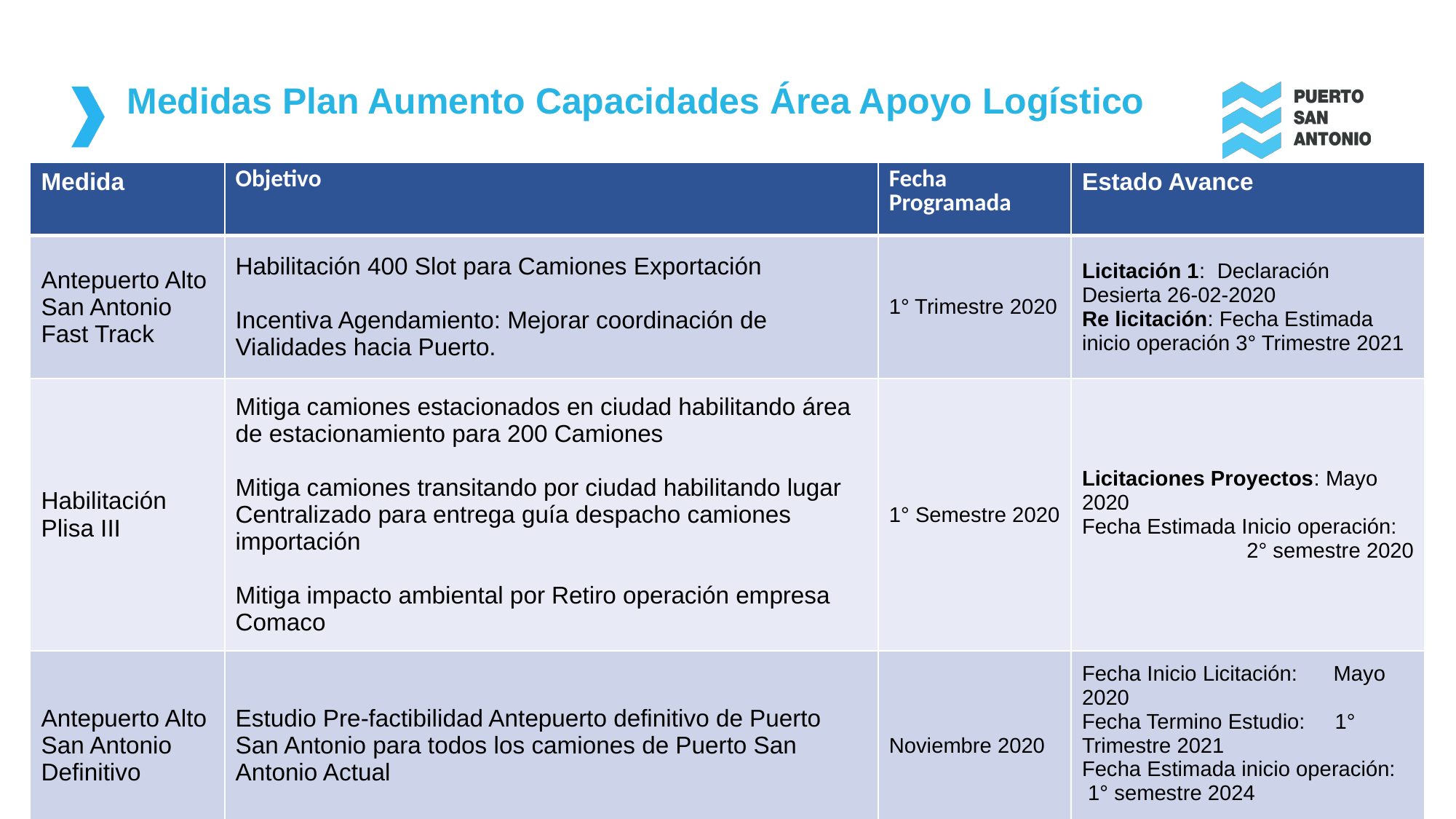

Medidas Plan Aumento Capacidades Área Apoyo Logístico
| Medida | Objetivo | Fecha Programada | Estado Avance |
| --- | --- | --- | --- |
| Antepuerto Alto San Antonio Fast Track | Habilitación 400 Slot para Camiones Exportación Incentiva Agendamiento: Mejorar coordinación de Vialidades hacia Puerto. | 1° Trimestre 2020 | Licitación 1: Declaración Desierta 26-02-2020 Re licitación: Fecha Estimada inicio operación 3° Trimestre 2021 |
| Habilitación Plisa III | Mitiga camiones estacionados en ciudad habilitando área de estacionamiento para 200 Camiones Mitiga camiones transitando por ciudad habilitando lugar Centralizado para entrega guía despacho camiones importación Mitiga impacto ambiental por Retiro operación empresa Comaco | 1° Semestre 2020 | Licitaciones Proyectos: Mayo 2020 Fecha Estimada Inicio operación: 2° semestre 2020 |
| Antepuerto Alto San Antonio Definitivo | Estudio Pre-factibilidad Antepuerto definitivo de Puerto San Antonio para todos los camiones de Puerto San Antonio Actual | Noviembre 2020 | Fecha Inicio Licitación: Mayo 2020 Fecha Termino Estudio: 1° Trimestre 2021 Fecha Estimada inicio operación: 1° semestre 2024 |